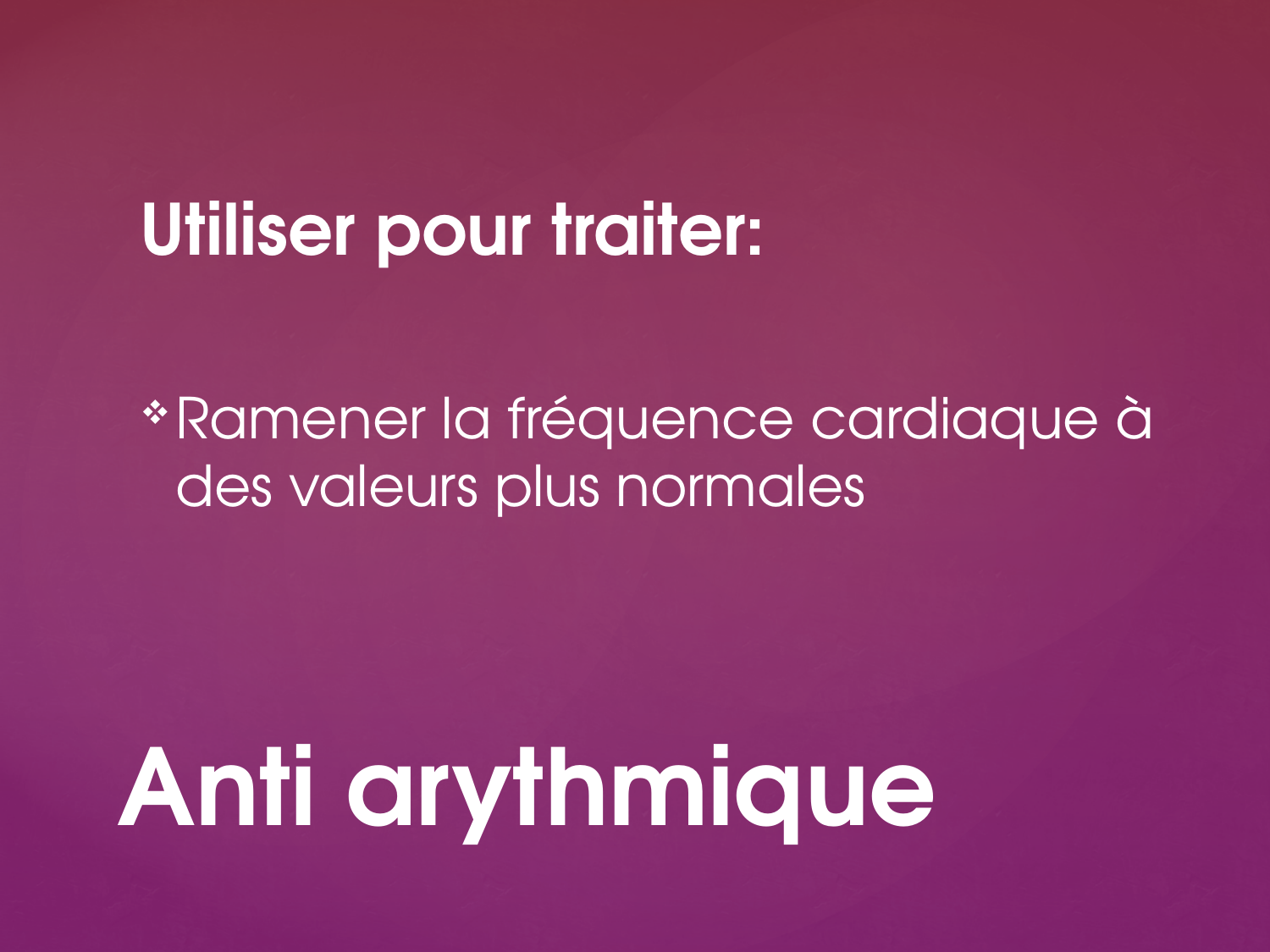

Utiliser pour traiter:

Ramener la fréquence cardiaque à des valeurs plus normales

# Anti arythmique